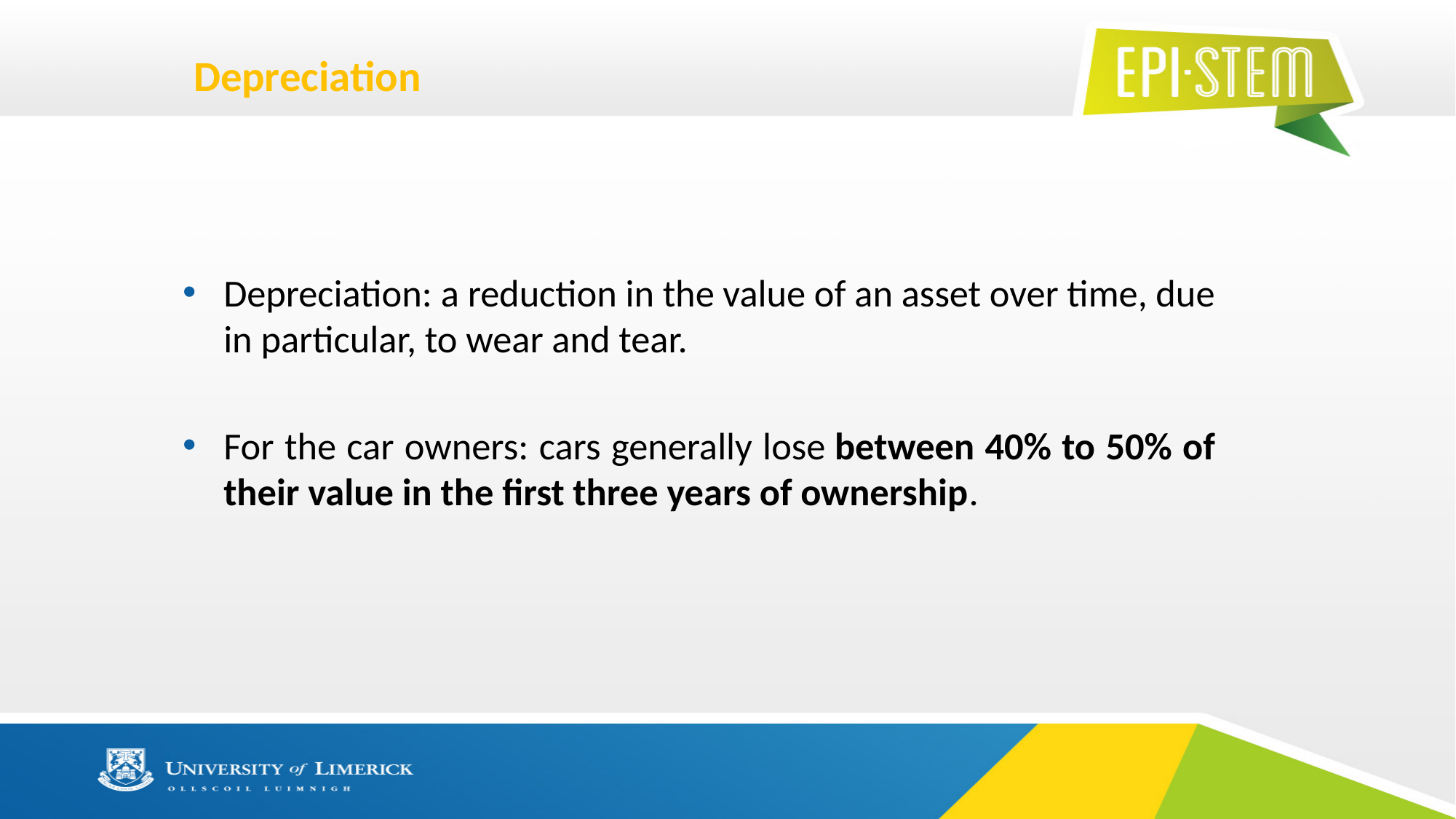

# Depreciation

Depreciation: a reduction in the value of an asset over time, due in particular, to wear and tear.

For the car owners: cars generally lose between 40% to 50% of their value in the first three years of ownership.